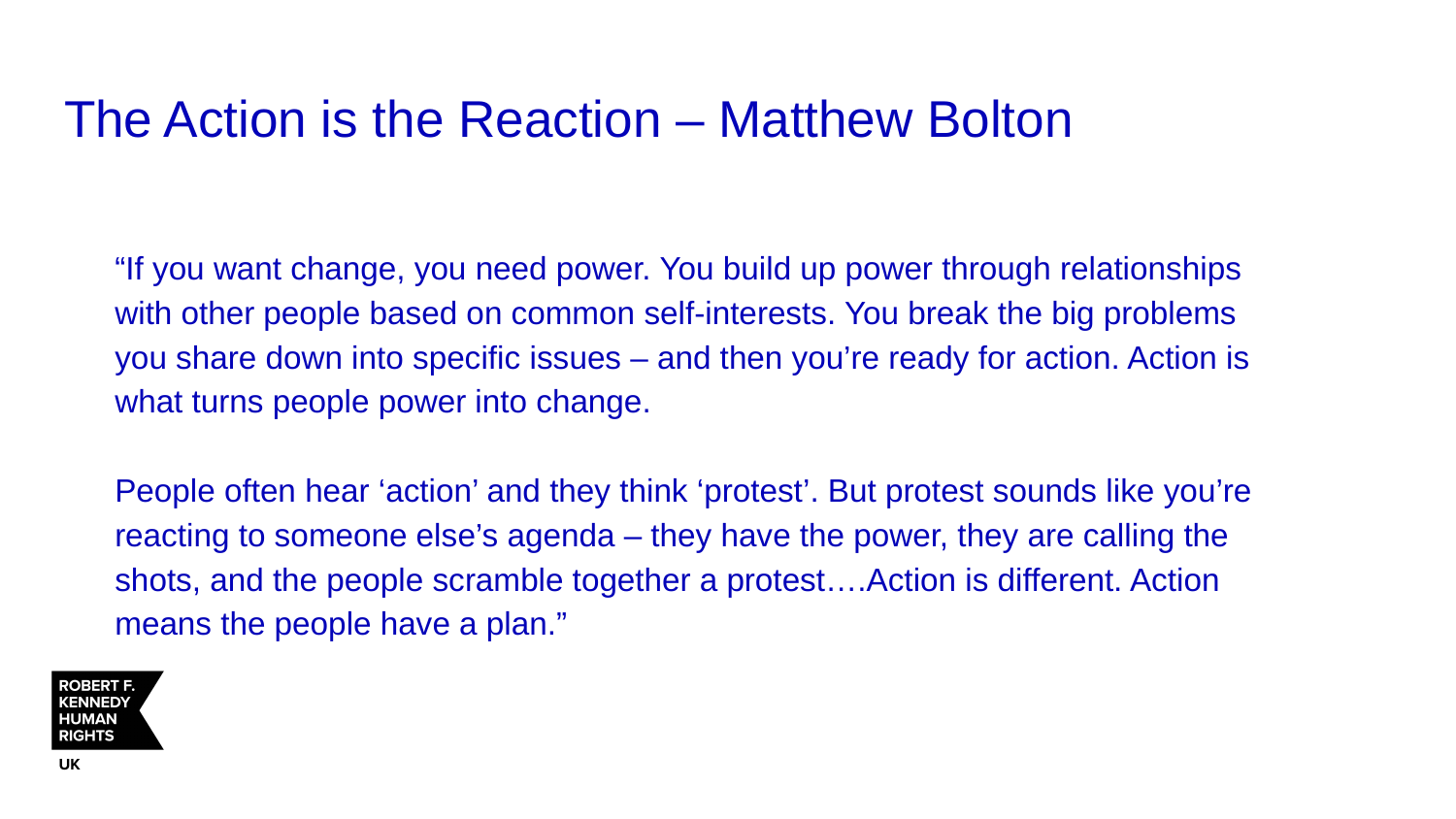

# The Action is the Reaction – Matthew Bolton
“If you want change, you need power. You build up power through relationships with other people based on common self-interests. You break the big problems you share down into specific issues – and then you’re ready for action. Action is what turns people power into change.

People often hear ‘action’ and they think ‘protest’. But protest sounds like you’re reacting to someone else’s agenda – they have the power, they are calling the shots, and the people scramble together a protest….Action is different. Action means the people have a plan.”